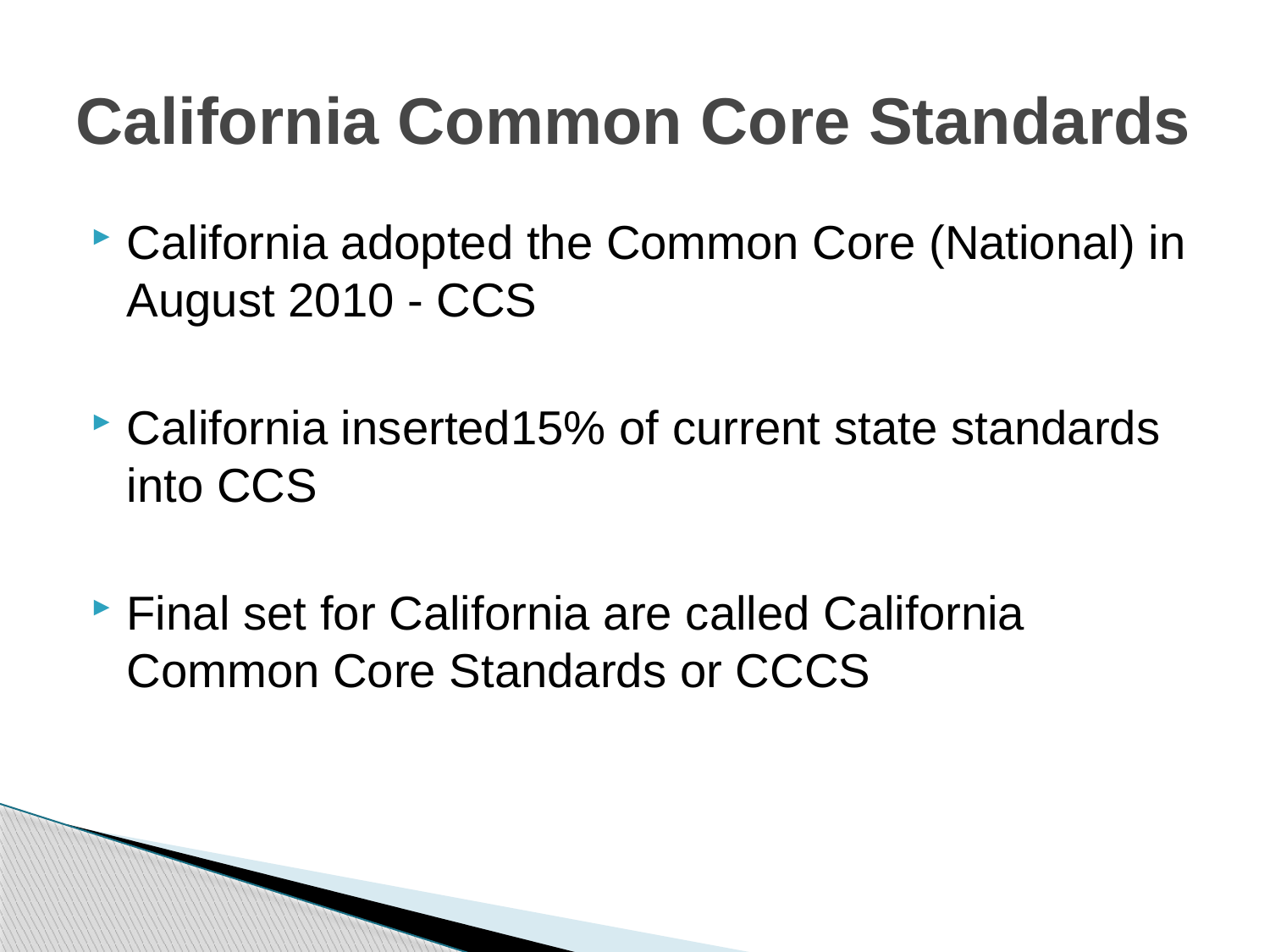

# California Common Core Standards
California adopted the Common Core (National) in August 2010 - CCS

California inserted15% of current state standards into CCS

Final set for California are called California Common Core Standards or CCCS